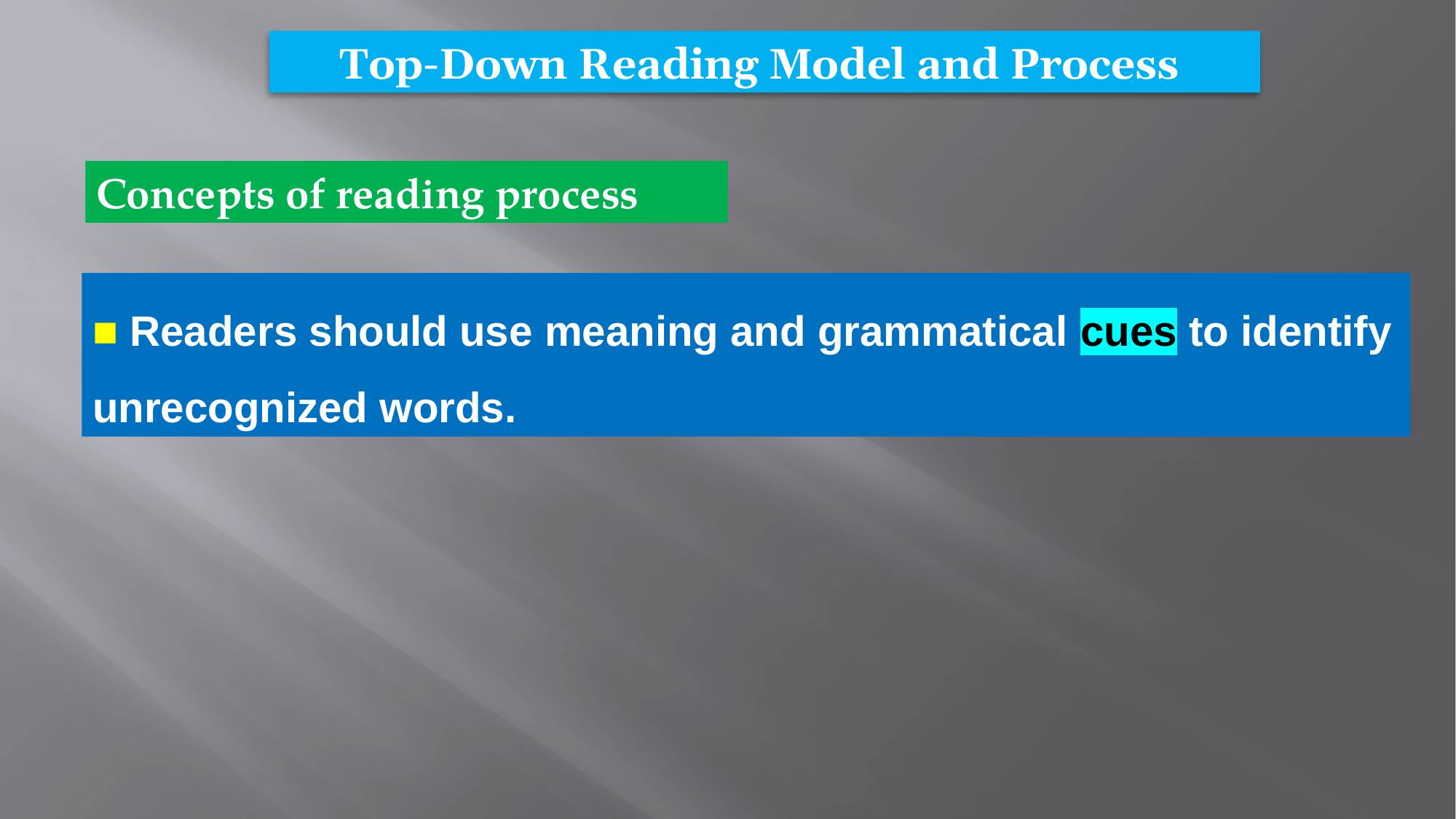

Top-Down Reading Model and Process
Concepts of reading process
■ Readers should use meaning and grammatical cues to identify unrecognized words.